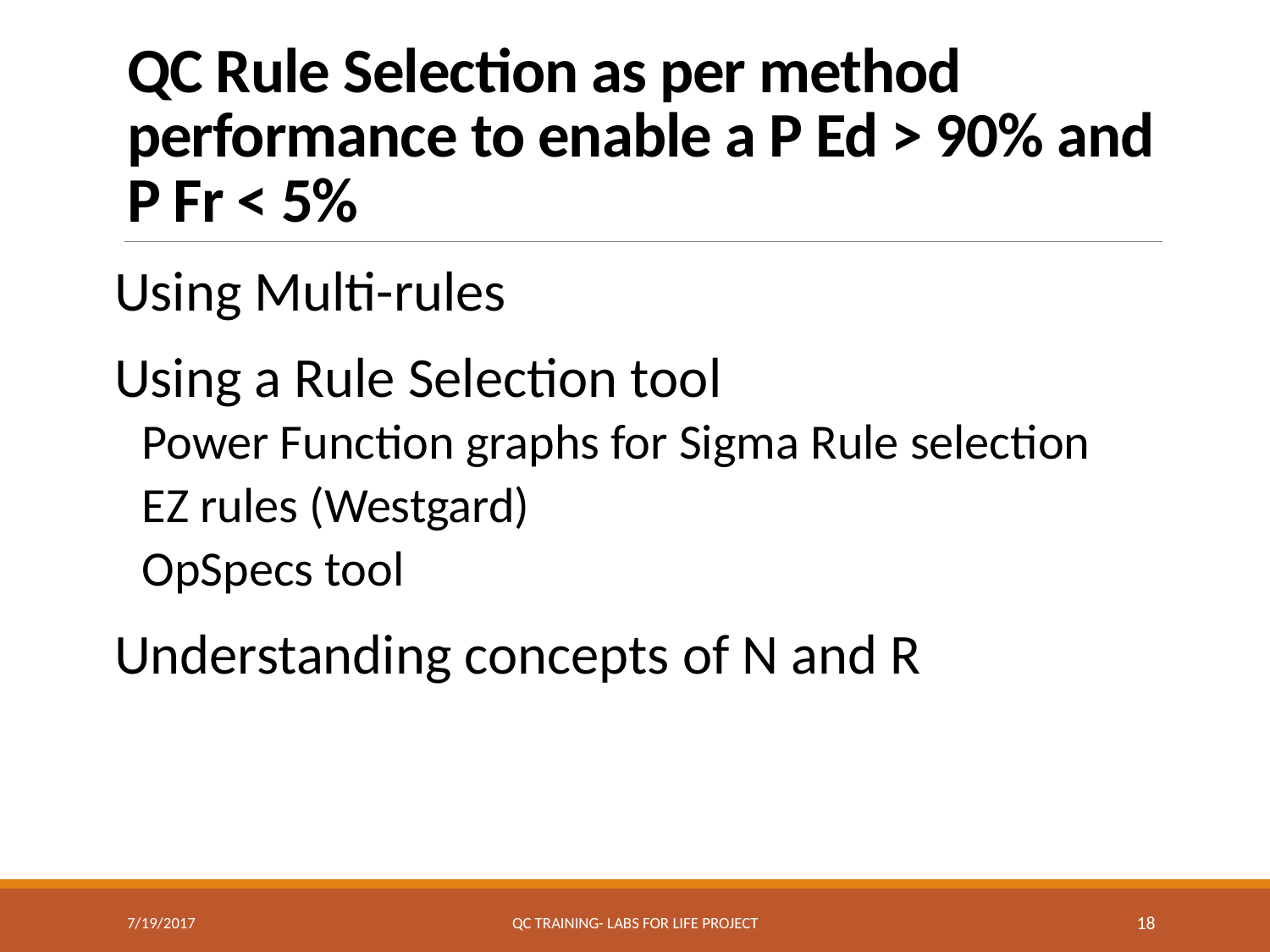

# QC Rule Selection as per method performance to enable a P Ed > 90% and P Fr < 5%
Using Multi-rules
Using a Rule Selection tool
Power Function graphs for Sigma Rule selection
EZ rules (Westgard)
OpSpecs tool
Understanding concepts of N and R

7/19/2017
QC Training- Labs for Life Project
18